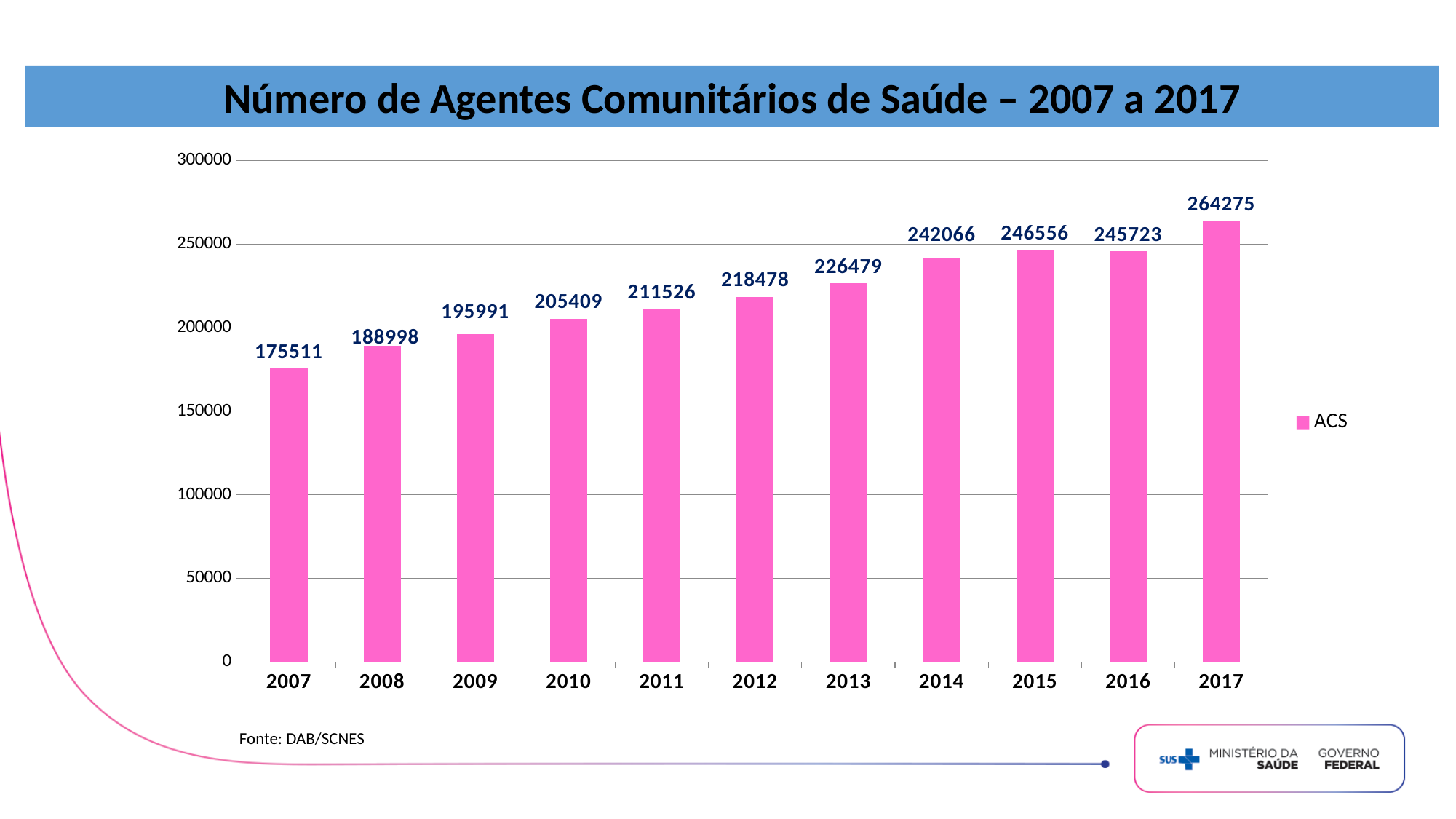

Número de Agentes Comunitários de Saúde – 2007 a 2017

### Chart

| Category | ACS |
|---|---|
| 2007 | 175511.0 |
| 2008 | 188998.0 |
| 2009 | 195991.0 |
| 2010 | 205409.0 |
| 2011 | 211526.0 |
| 2012 | 218478.0 |
| 2013 | 226479.0 |
| 2014 | 242066.0 |
| 2015 | 246556.0 |
| 2016 | 245723.0 |
| 2017 | 264024.0 |
Fonte: DAB/SCNES